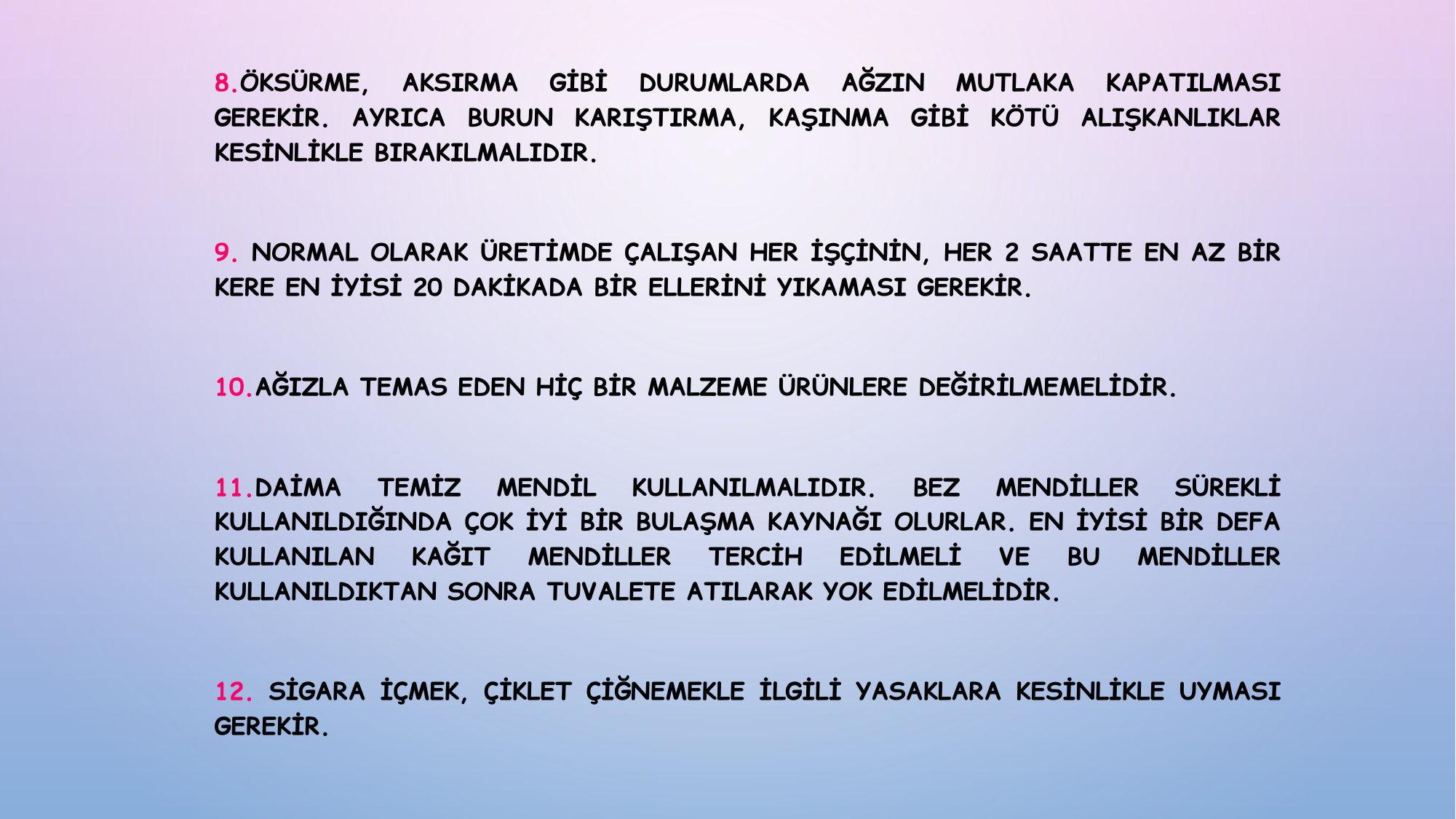

8.Öksürme, aksırma gibi durumlarda ağzın mutlaka kapatılması gerekir. Ayrıca burun karıştırma, kaşınma gibi kötü alışkanlıklar kesinlikle bırakılmalıdır.

	9. Normal olarak üretimde çalışan her işçinin, her 2 saatte en az bir kere en iyisi 20 dakikada bir ellerini yıkaması gerekir.

	10.Ağızla temas eden hiç bir malzeme ürünlere değirilmemelidir.

	11.Daima temiz mendil kullanılmalıdır. Bez mendiller sürekli kullanıldığında çok iyi bir bulaşma kaynağı olurlar. En iyisi bir defa kullanılan kağıt mendiller tercih edilmeli ve bu mendiller kullanıldıktan sonra tuvalete atılarak yok edilmelidir.

	12. Sigara içmek, çiklet çiğnemekle ilgili yasaklara kesinlikle uyması gerekir.